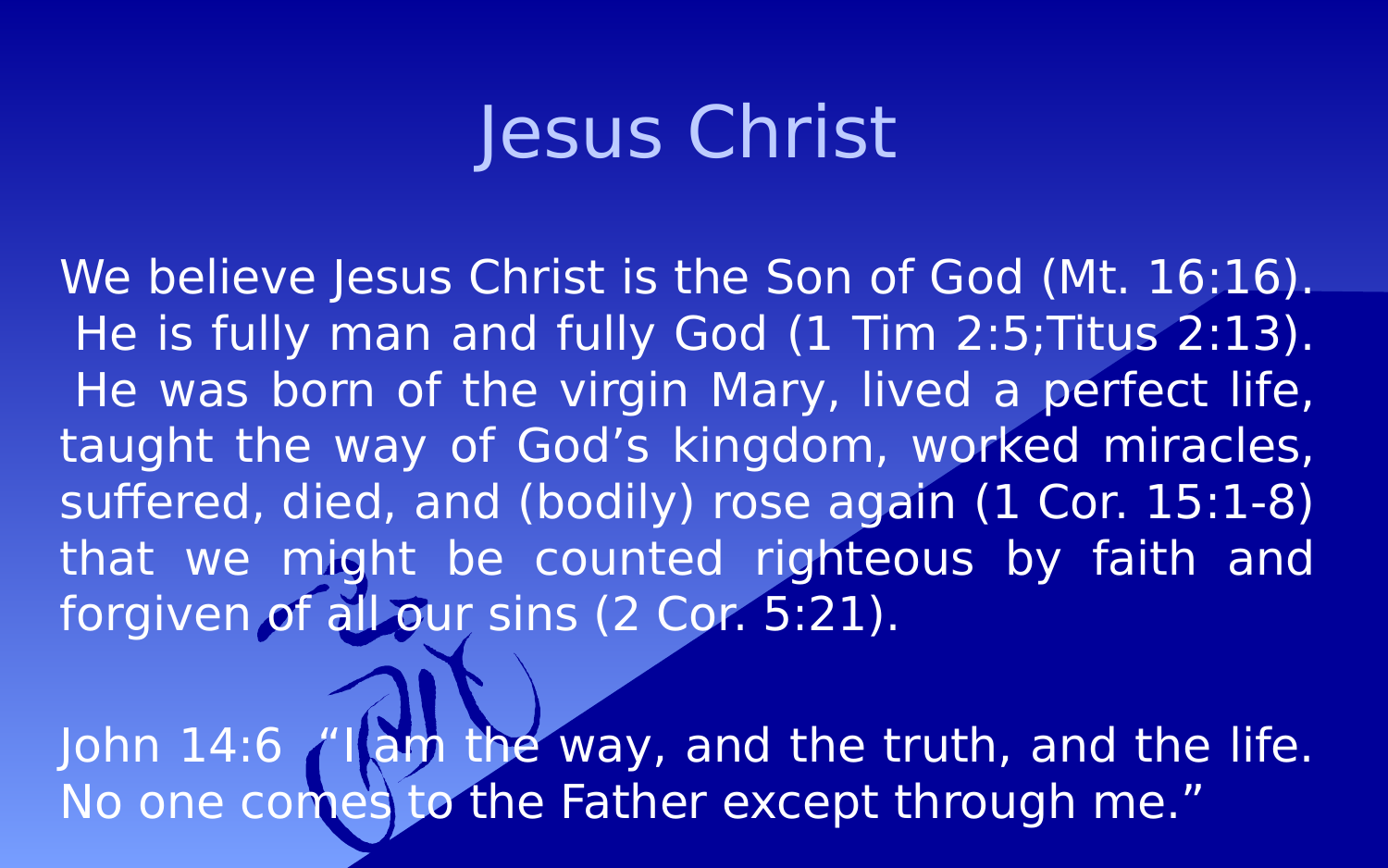

Jesus Christ
We believe Jesus Christ is the Son of God (Mt. 16:16).  He is fully man and fully God (1 Tim 2:5;Titus 2:13).  He was born of the virgin Mary, lived a perfect life, taught the way of God’s kingdom, worked miracles, suffered, died, and (bodily) rose again (1 Cor. 15:1-8) that we might be counted righteous by faith and forgiven of all our sins (2 Cor. 5:21).

John 14:6  “I am the way, and the truth, and the life. No one comes to the Father except through me.”